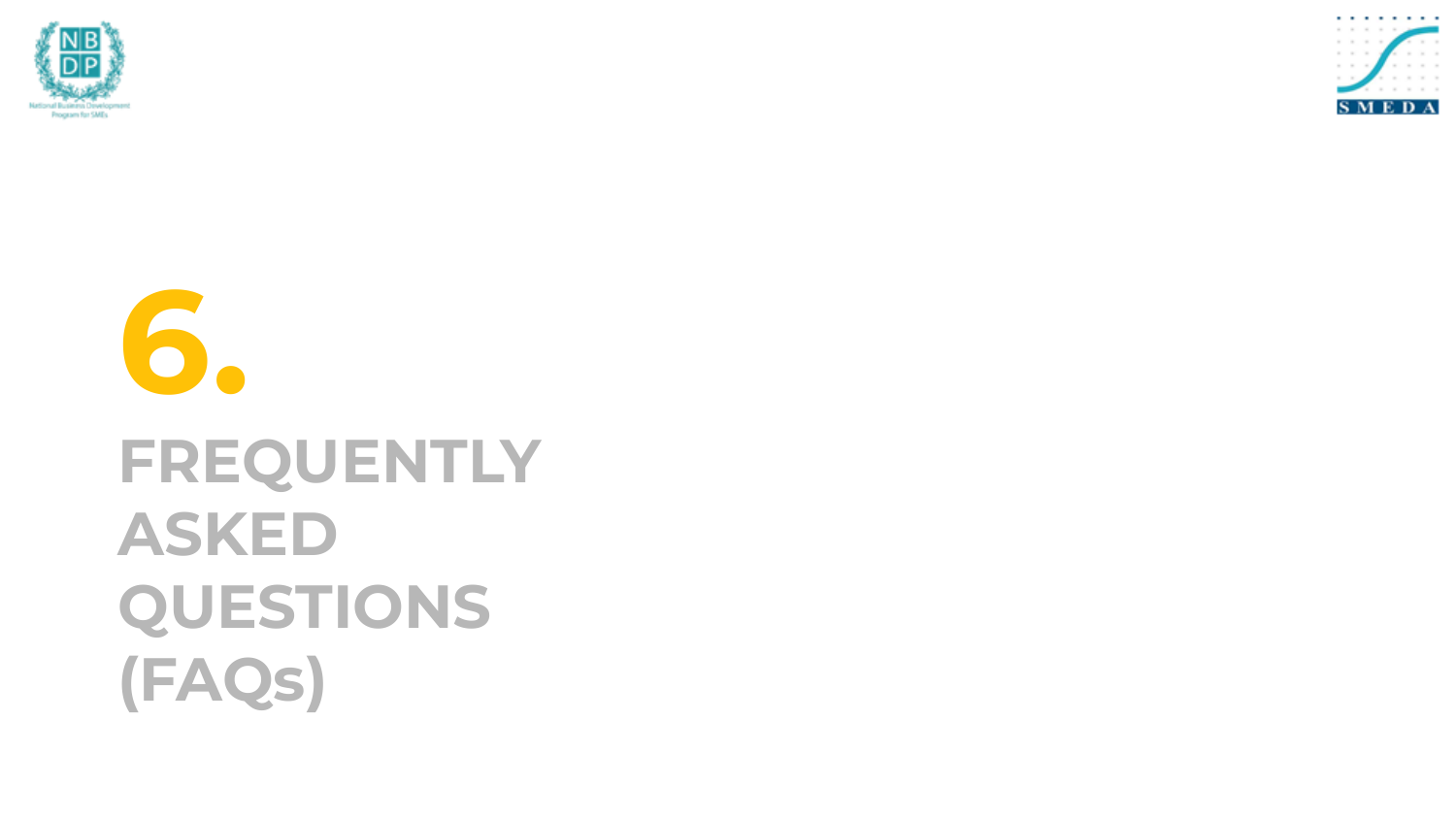

# 6. FREQUENTLY ASKED QUESTIONS (FAQs)
Some FAQs